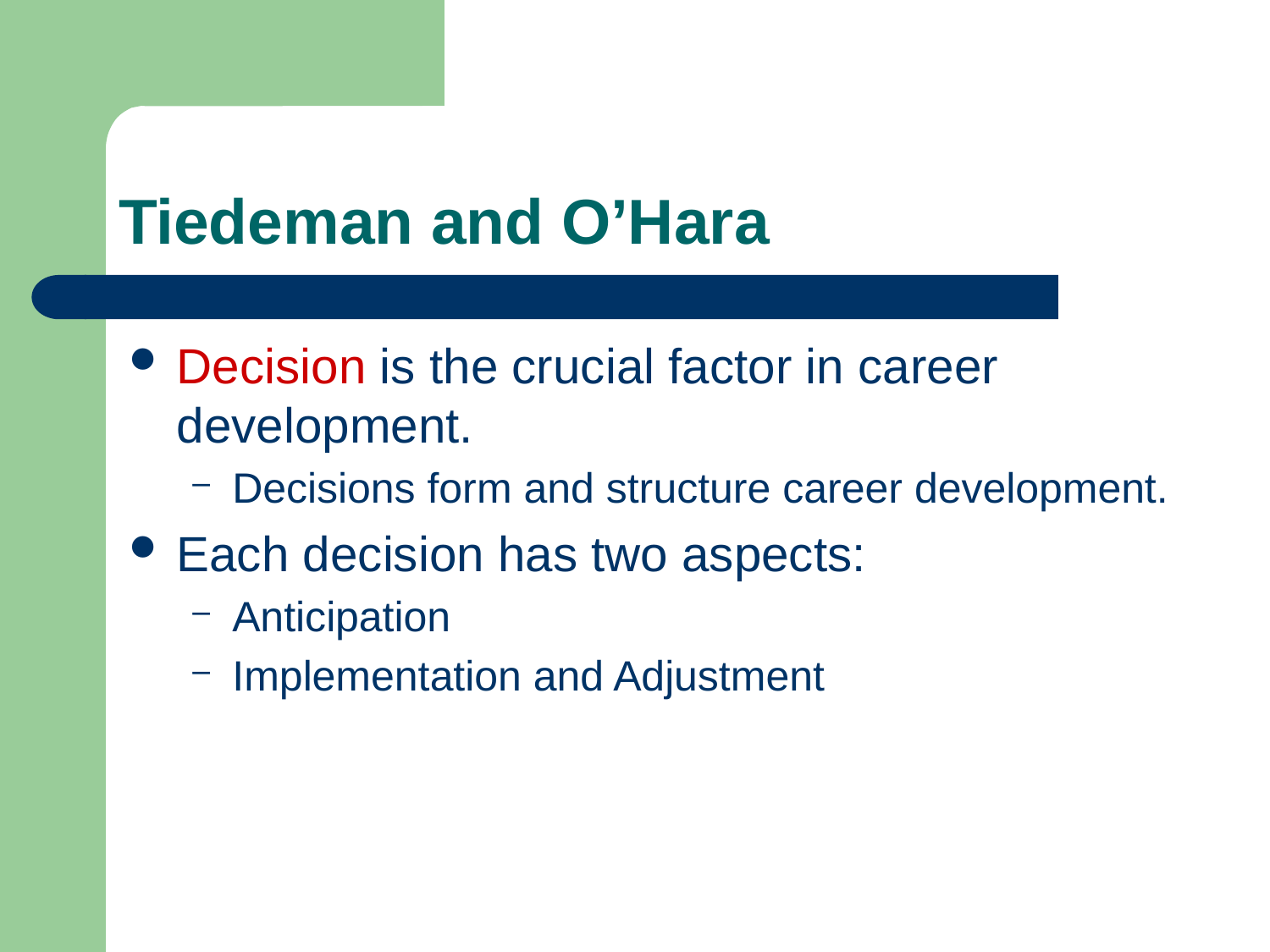

# Tiedeman and O’Hara
Decision is the crucial factor in career development.
Decisions form and structure career development.
Each decision has two aspects:
Anticipation
Implementation and Adjustment